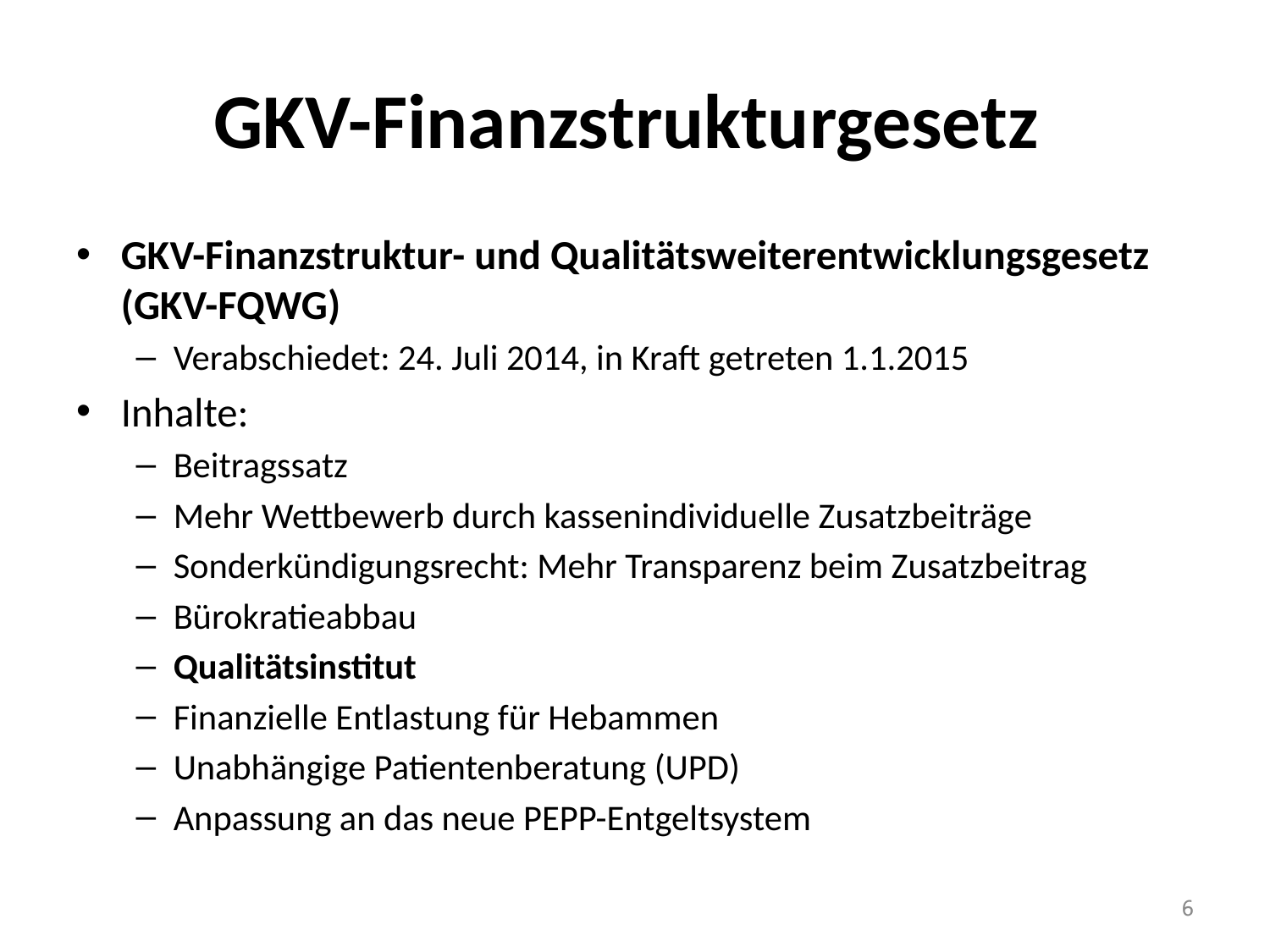

# GKV-Finanzstrukturgesetz
GKV-Finanzstruktur- und Qualitätsweiterentwicklungsgesetz (GKV-FQWG)
Verabschiedet: 24. Juli 2014, in Kraft getreten 1.1.2015
Inhalte:
Beitragssatz
Mehr Wettbewerb durch kassenindividuelle Zusatzbeiträge
Sonderkündigungsrecht: Mehr Transparenz beim Zusatzbeitrag
Bürokratieabbau
Qualitätsinstitut
Finanzielle Entlastung für Hebammen
Unabhängige Patientenberatung (UPD)
Anpassung an das neue PEPP-Entgeltsystem

6